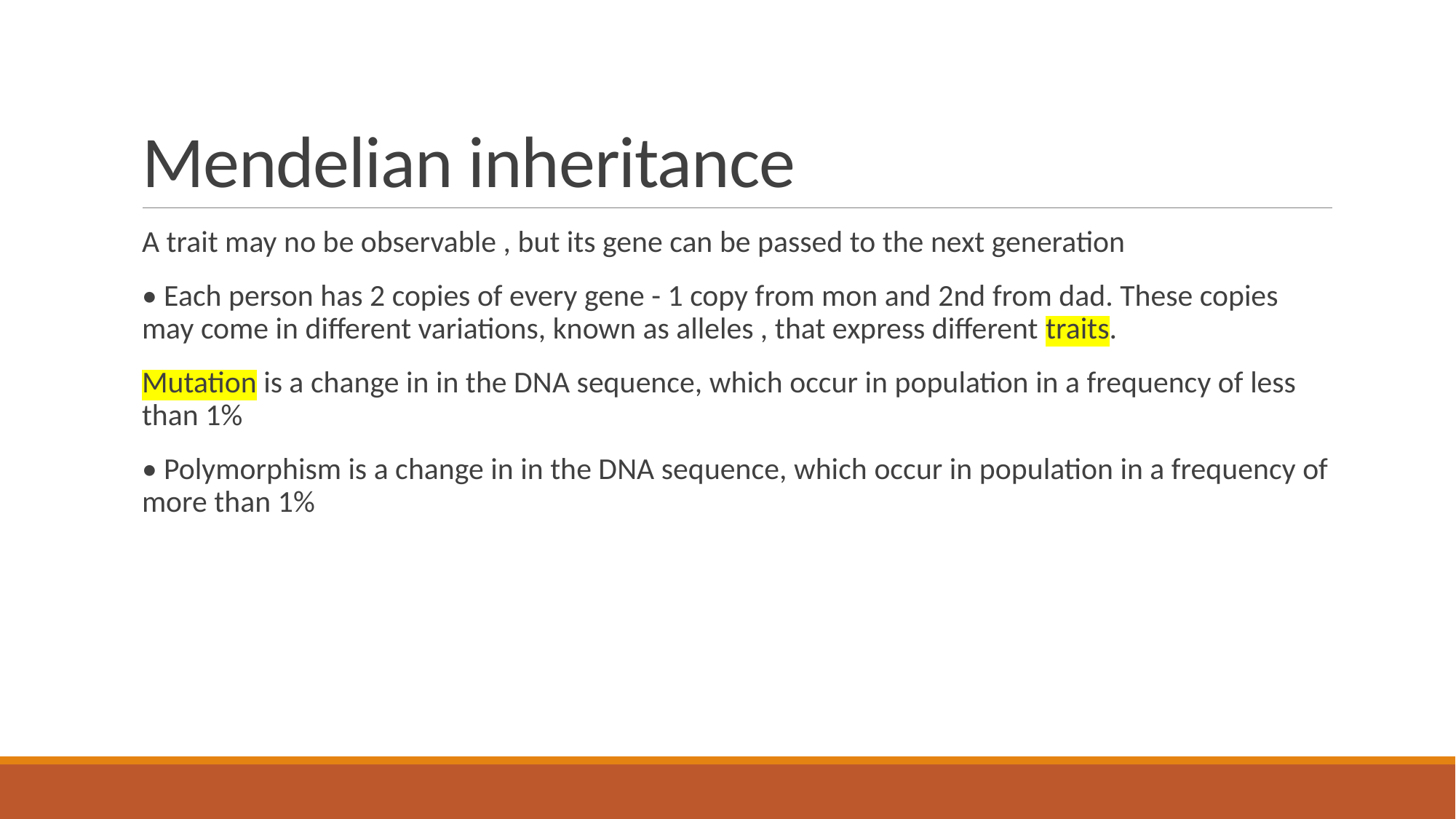

# Mendelian inheritance
A trait may no be observable , but its gene can be passed to the next generation
• Each person has 2 copies of every gene - 1 copy from mon and 2nd from dad. These copies may come in different variations, known as alleles , that express different traits.
Mutation is a change in in the DNA sequence, which occur in population in a frequency of less than 1%
• Polymorphism is a change in in the DNA sequence, which occur in population in a frequency of more than 1%